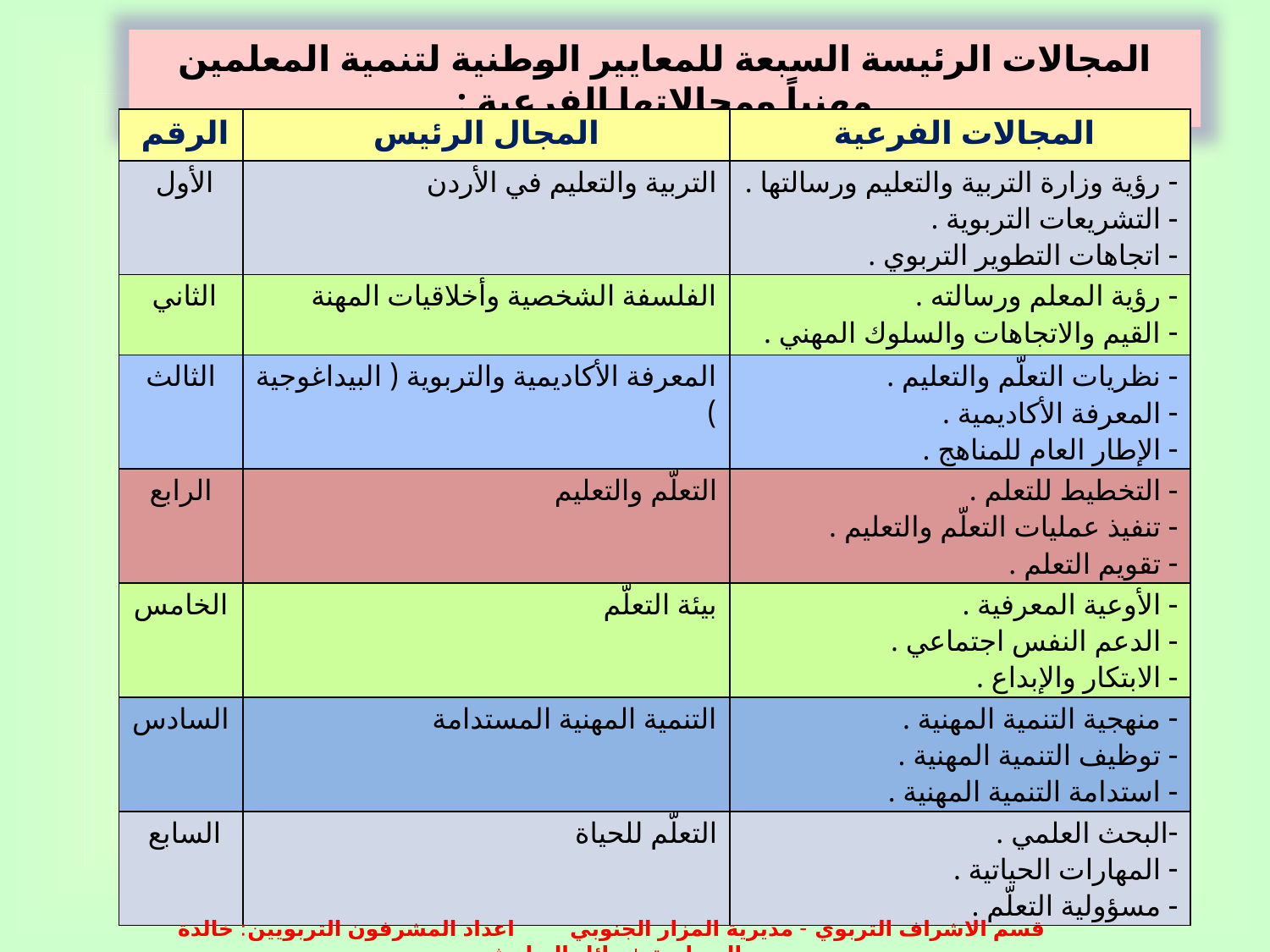

المجالات الرئيسة السبعة للمعايير الوطنية لتنمية المعلمين مهنياً ومجالاتها الفرعية :
| الرقم | المجال الرئيس | المجالات الفرعية |
| --- | --- | --- |
| الأول | التربية والتعليم في الأردن | رؤية وزارة التربية والتعليم ورسالتها . التشريعات التربوية . اتجاهات التطوير التربوي . |
| الثاني | الفلسفة الشخصية وأخلاقيات المهنة | رؤية المعلم ورسالته . القيم والاتجاهات والسلوك المهني . |
| الثالث | المعرفة الأكاديمية والتربوية ( البيداغوجية ) | نظريات التعلّم والتعليم . المعرفة الأكاديمية . الإطار العام للمناهج . |
| الرابع | التعلّم والتعليم | التخطيط للتعلم . تنفيذ عمليات التعلّم والتعليم . تقويم التعلم . |
| الخامس | بيئة التعلّم | الأوعية المعرفية . الدعم النفس اجتماعي . الابتكار والإبداع . |
| السادس | التنمية المهنية المستدامة | منهجية التنمية المهنية . توظيف التنمية المهنية . استدامة التنمية المهنية . |
| السابع | التعلّم للحياة | البحث العلمي . المهارات الحياتية . مسؤولية التعلّم . |
قسم الاشراف التربوي - مديرية المزار الجنوبي         اعداد المشرفون التربويين: خالدة الصرايرة + وائل البطوش